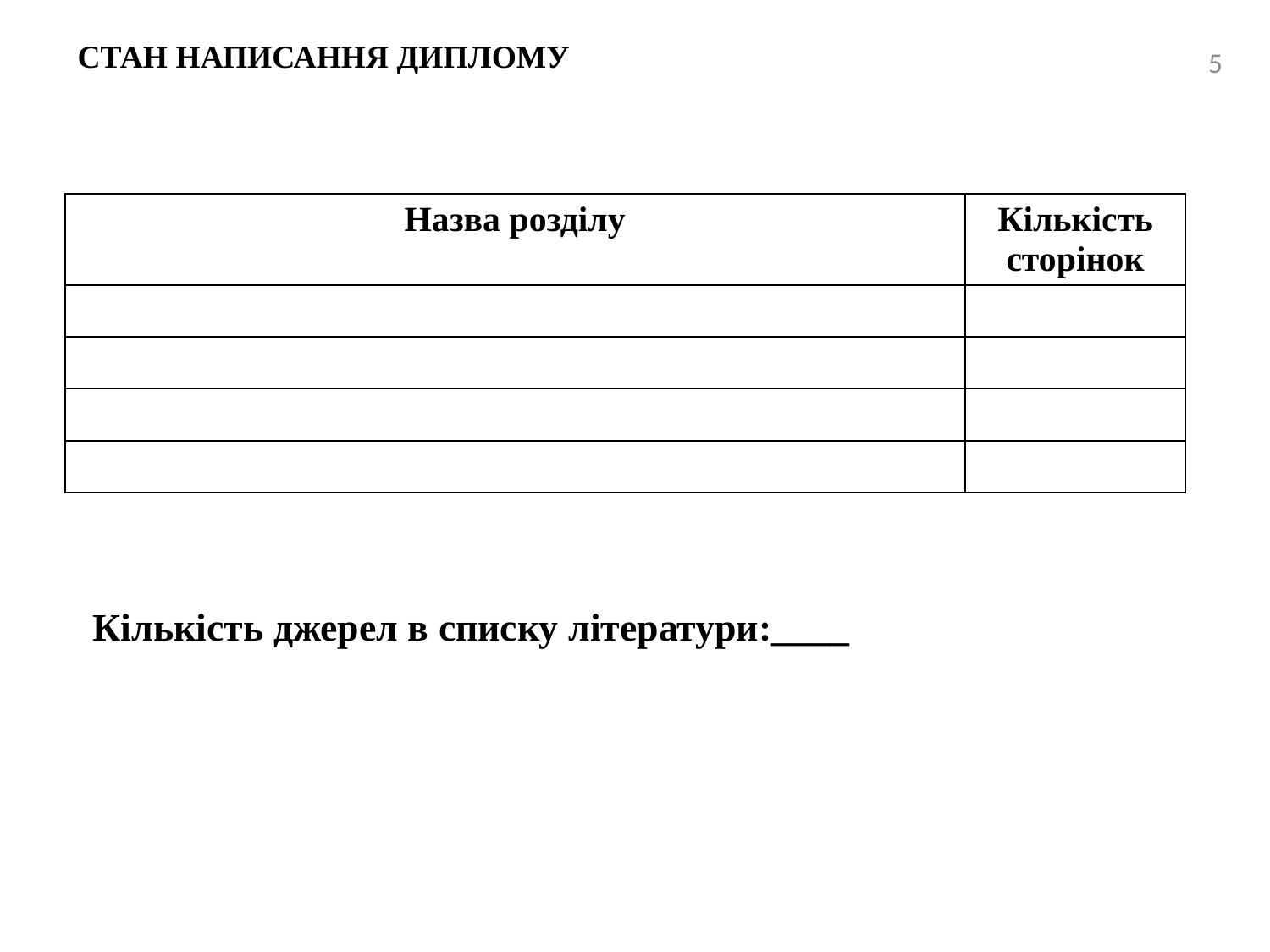

# СТАН НАПИСАННЯ ДИПЛОМУ
5
| Назва розділу | Кількість сторінок |
| --- | --- |
|  |  |
|  |  |
|  |  |
|  |  |
Кількість джерел в списку літератури:____